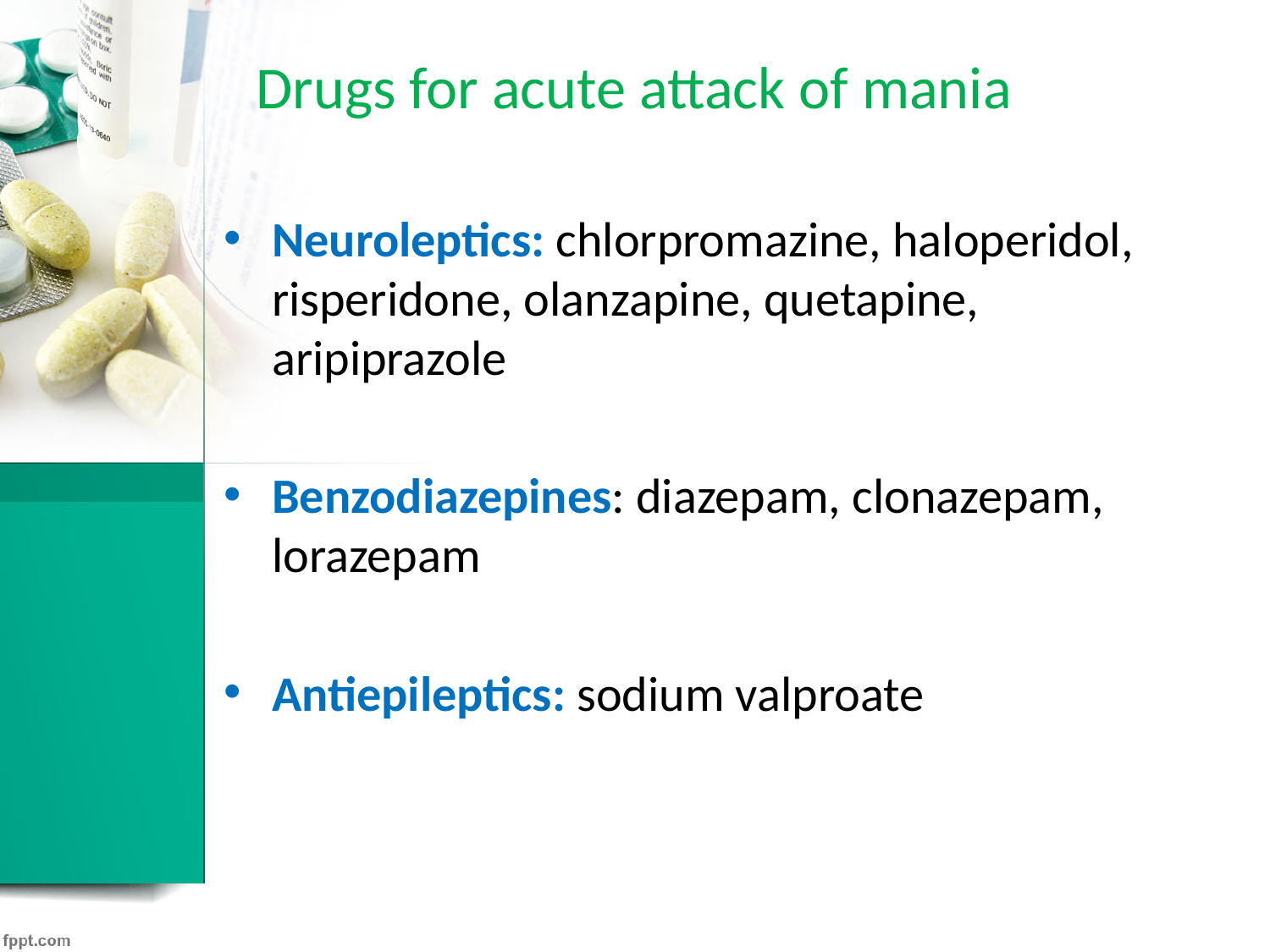

# Drugs for acute attack of mania
Neuroleptics: chlorpromazine, haloperidol, risperidone, olanzapine, quetapine, aripiprazole

Benzodiazepines: diazepam, clonazepam,  lorazepam

Antiepileptics: sodium valproate